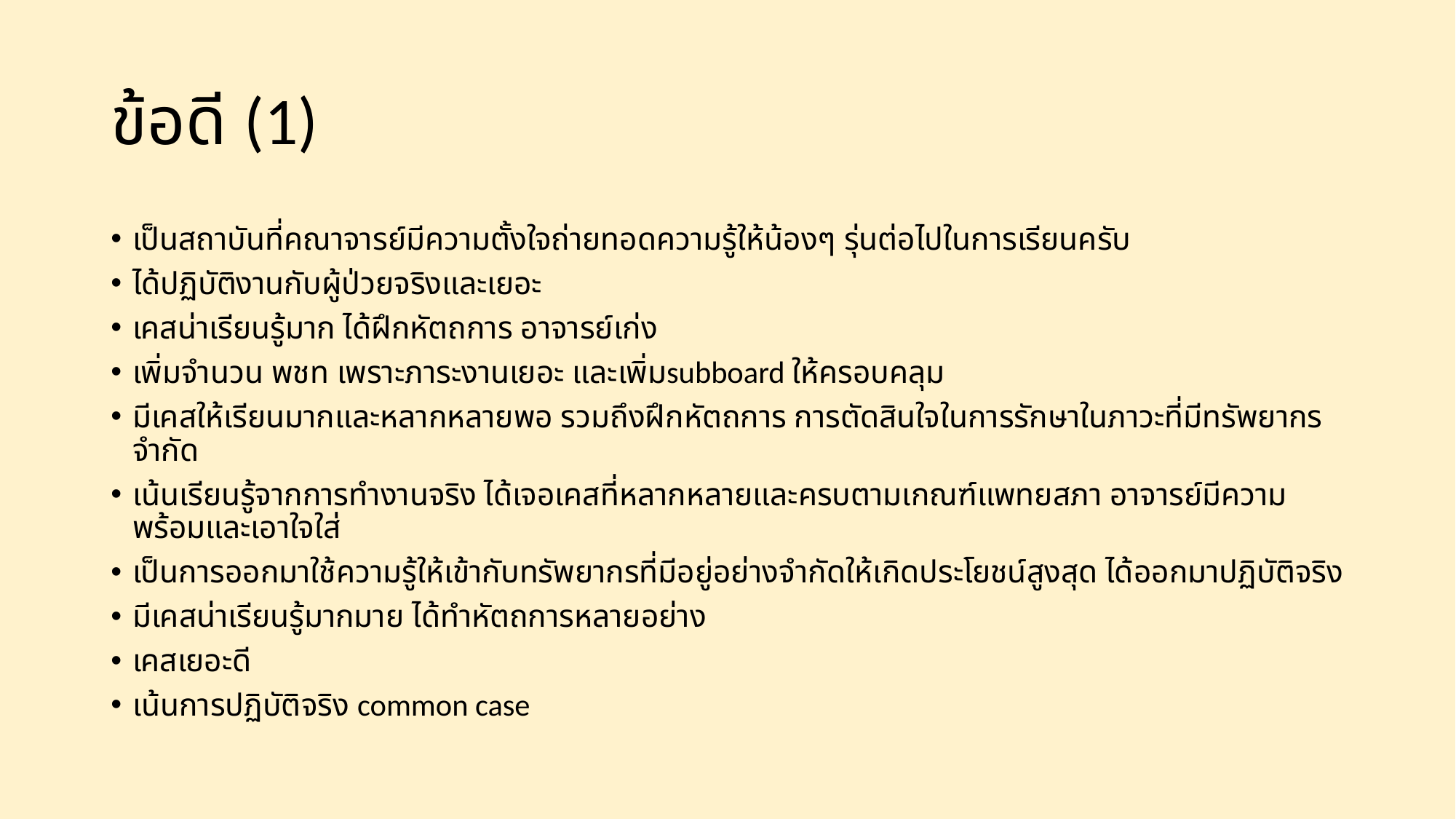

# ข้อดี (1)
เป็นสถาบันที่คณาจารย์มีความตั้งใจถ่ายทอดความรู้ให้น้องๆ รุ่นต่อไปในการเรียนครับ
ได้ปฏิบัติงานกับผู้ป่วยจริงและเยอะ
เคสน่าเรียนรู้มาก ได้ฝึกหัตถการ อาจารย์เก่ง
เพิ่มจำนวน พชท เพราะภาระงานเยอะ และเพิ่มsubboard ให้ครอบคลุม
มีเคสให้เรียนมากและหลากหลายพอ รวมถึงฝึกหัตถการ การตัดสินใจในการรักษาในภาวะที่มีทรัพยากรจำกัด
เน้นเรียนรู้จากการทำงานจริง ได้เจอเคสที่หลากหลายและครบตามเกณฑ์แพทยสภา อาจารย์มีความพร้อมและเอาใจใส่
เป็นการออกมาใช้ความรู้ให้เข้ากับทรัพยากรที่มีอยู่อย่างจำกัดให้เกิดประโยชน์สูงสุด ได้ออกมาปฏิบัติจริง
มีเคสน่าเรียนรู้มากมาย ได้ทำหัตถการหลายอย่าง
เคสเยอะดี
เน้นการปฏิบัติจริง common case